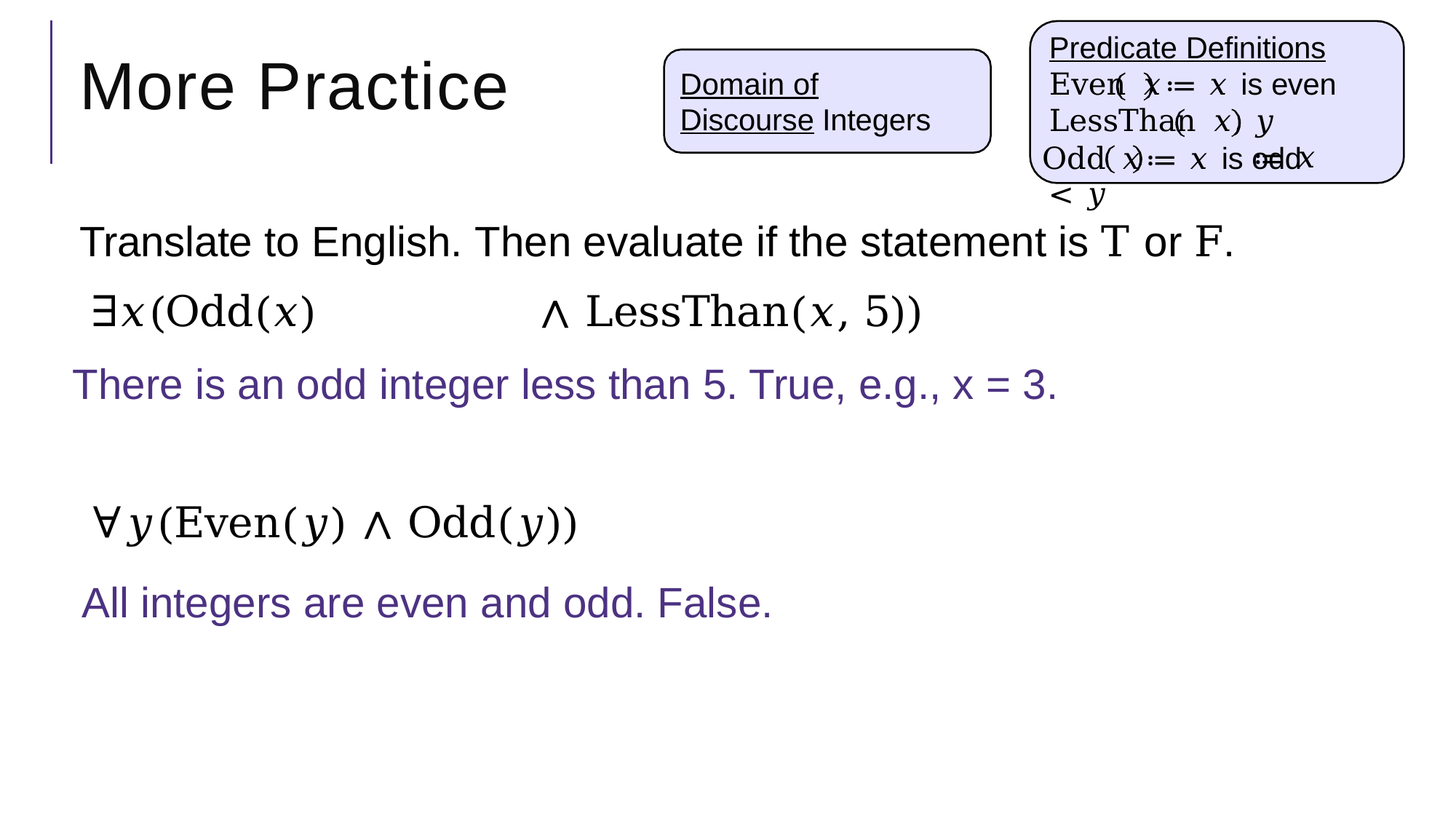

Predicate Definitions
Even 𝑥	≔ 𝑥 is even
# More Practice

Domain of Discourse Integers
LessThan 𝑥, 𝑦	≔ 𝑥 < 𝑦

Odd 𝑥	≔ 𝑥 is odd
Translate to English. Then evaluate if the statement is T or F.
∃𝑥(Odd(𝑥)	∧ LessThan(𝑥, 5))

∀𝑦(Even(𝑦) ∧ Odd(𝑦))

There is an odd integer less than 5. True, e.g., x = 3.
All integers are even and odd. False.